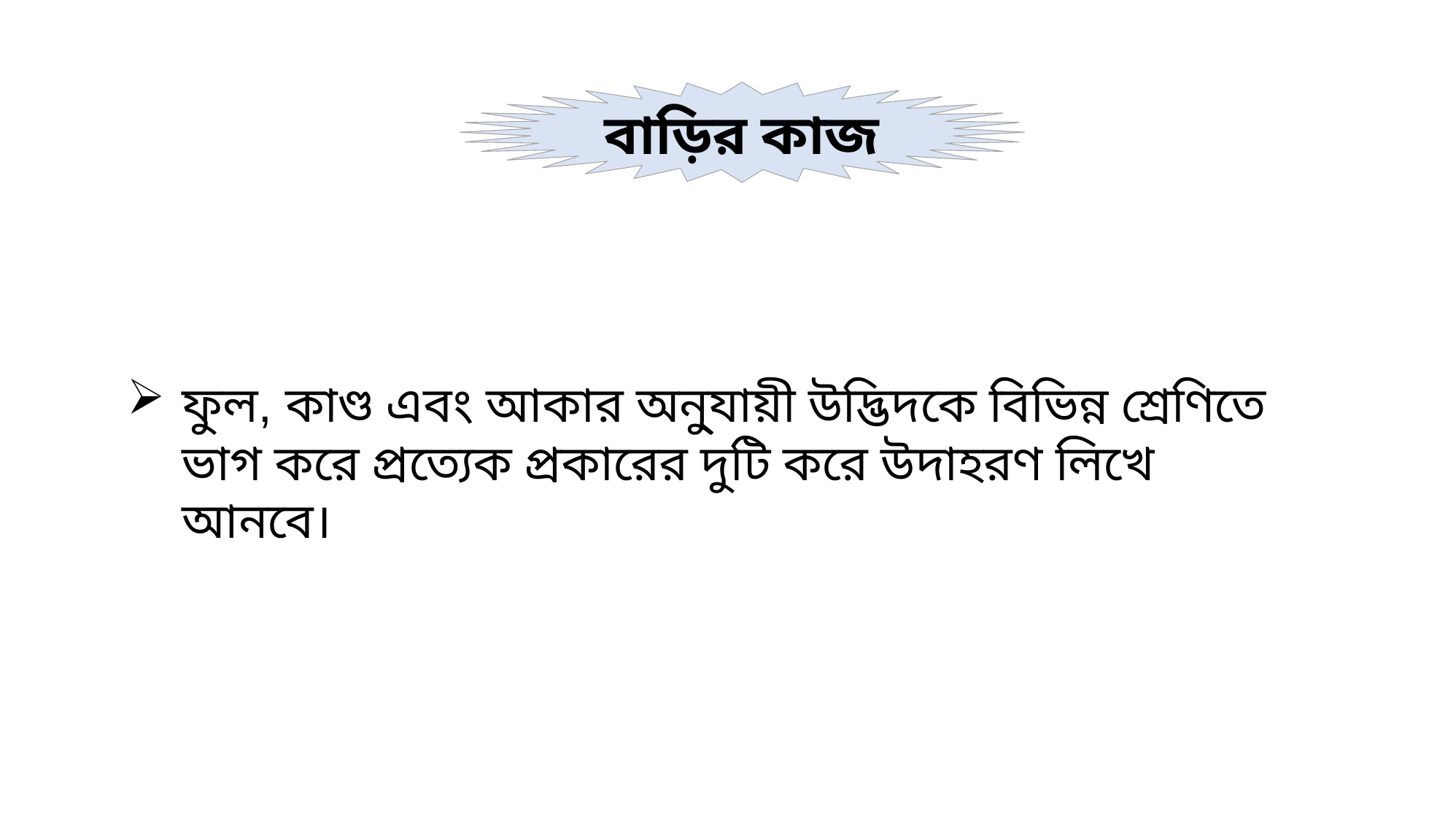

বাড়ির কাজ
ফুল, কাণ্ড এবং আকার অনু্যায়ী উদ্ভিদকে বিভিন্ন শ্রেণিতে ভাগ করে প্রত্যেক প্রকারের দুটি করে উদাহরণ লিখে আনবে।